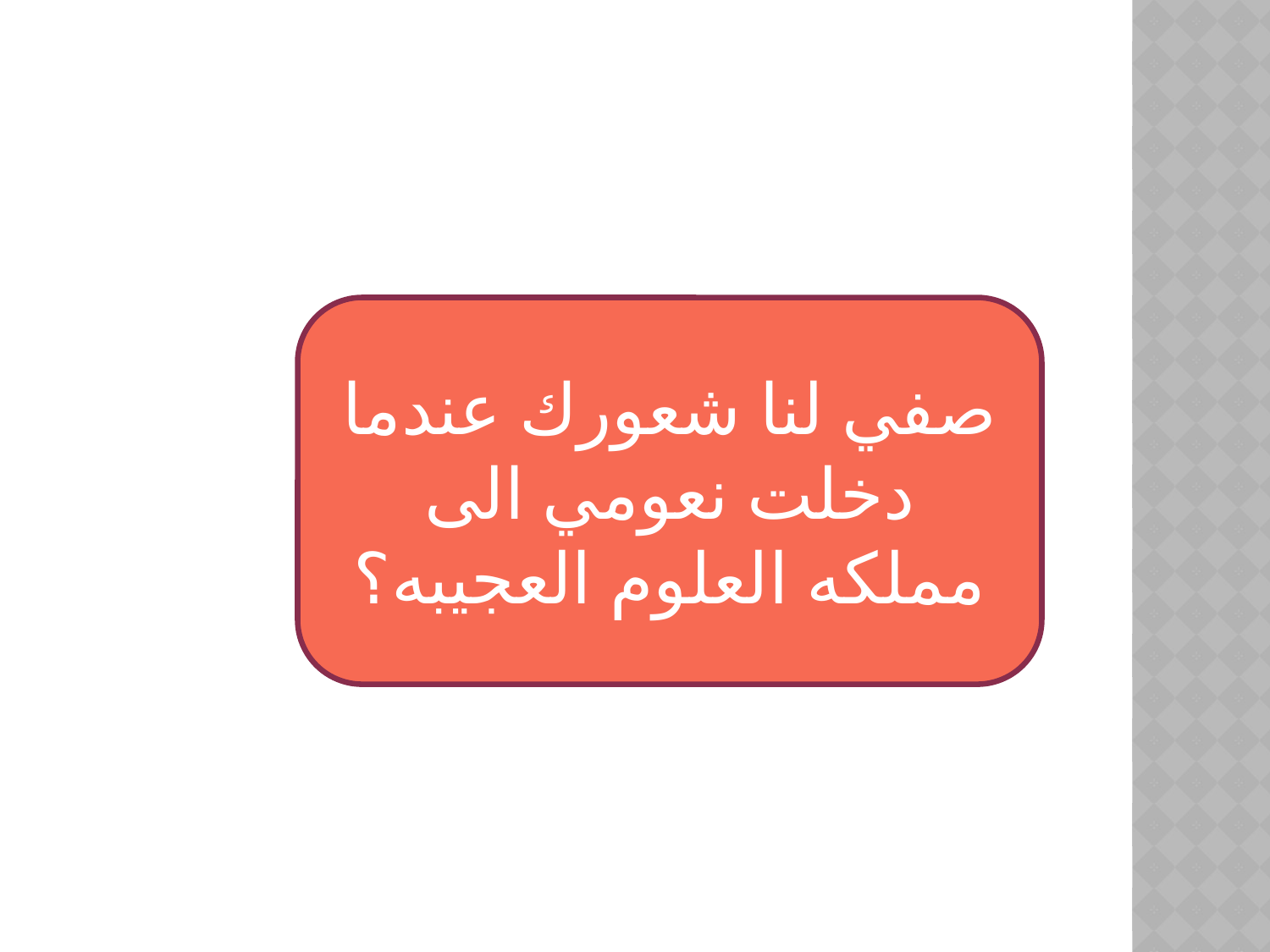

صفي لنا شعورك عندما دخلت نعومي الى مملكه العلوم العجيبه؟